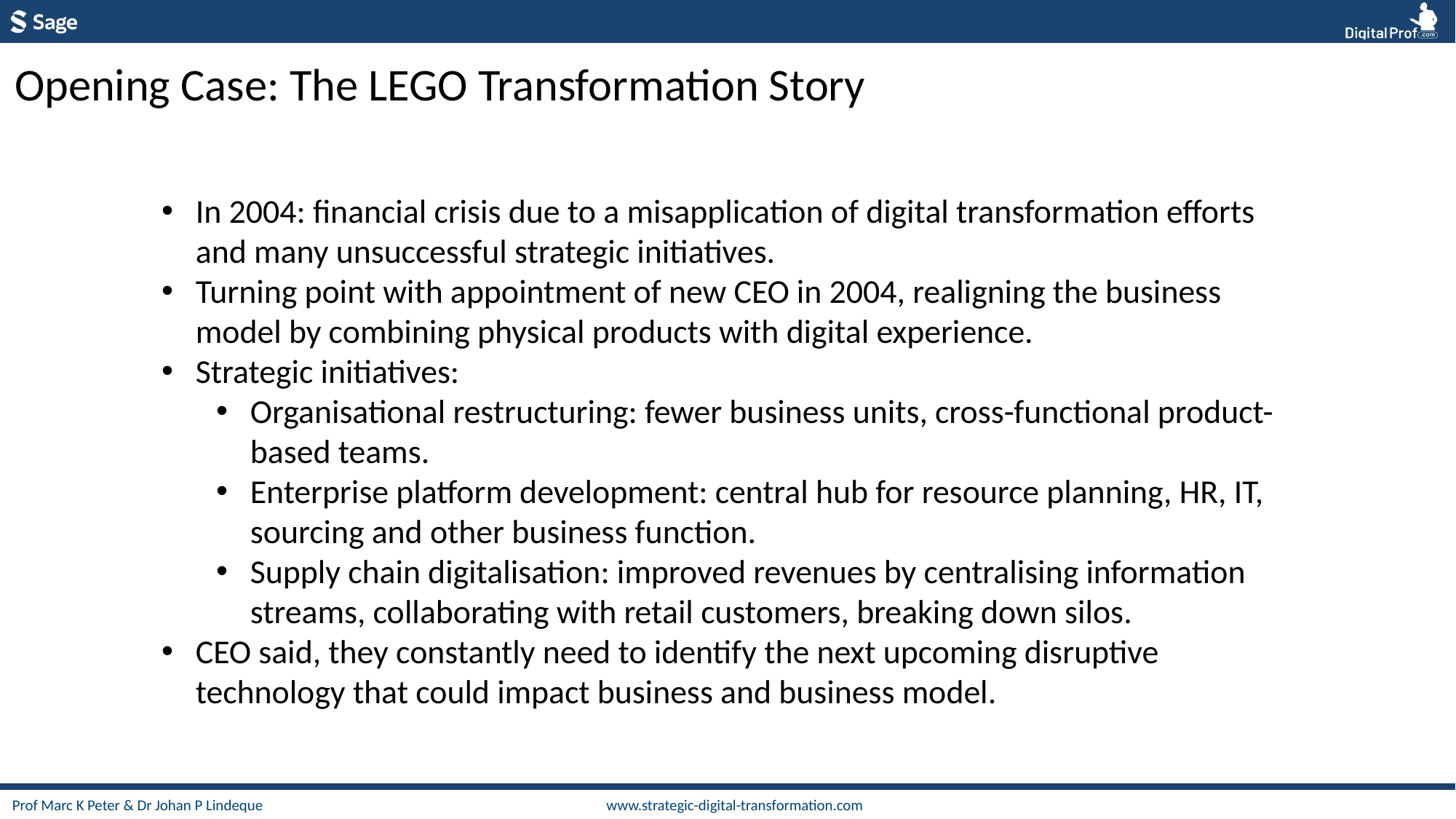

Opening Case: The LEGO Transformation Story
In 2004: financial crisis due to a misapplication of digital transformation efforts and many unsuccessful strategic initiatives.
Turning point with appointment of new CEO in 2004, realigning the business model by combining physical products with digital experience.
Strategic initiatives:
Organisational restructuring: fewer business units, cross-functional product-based teams.
Enterprise platform development: central hub for resource planning, HR, IT, sourcing and other business function.
Supply chain digitalisation: improved revenues by centralising information streams, collaborating with retail customers, breaking down silos.
CEO said, they constantly need to identify the next upcoming disruptive technology that could impact business and business model.